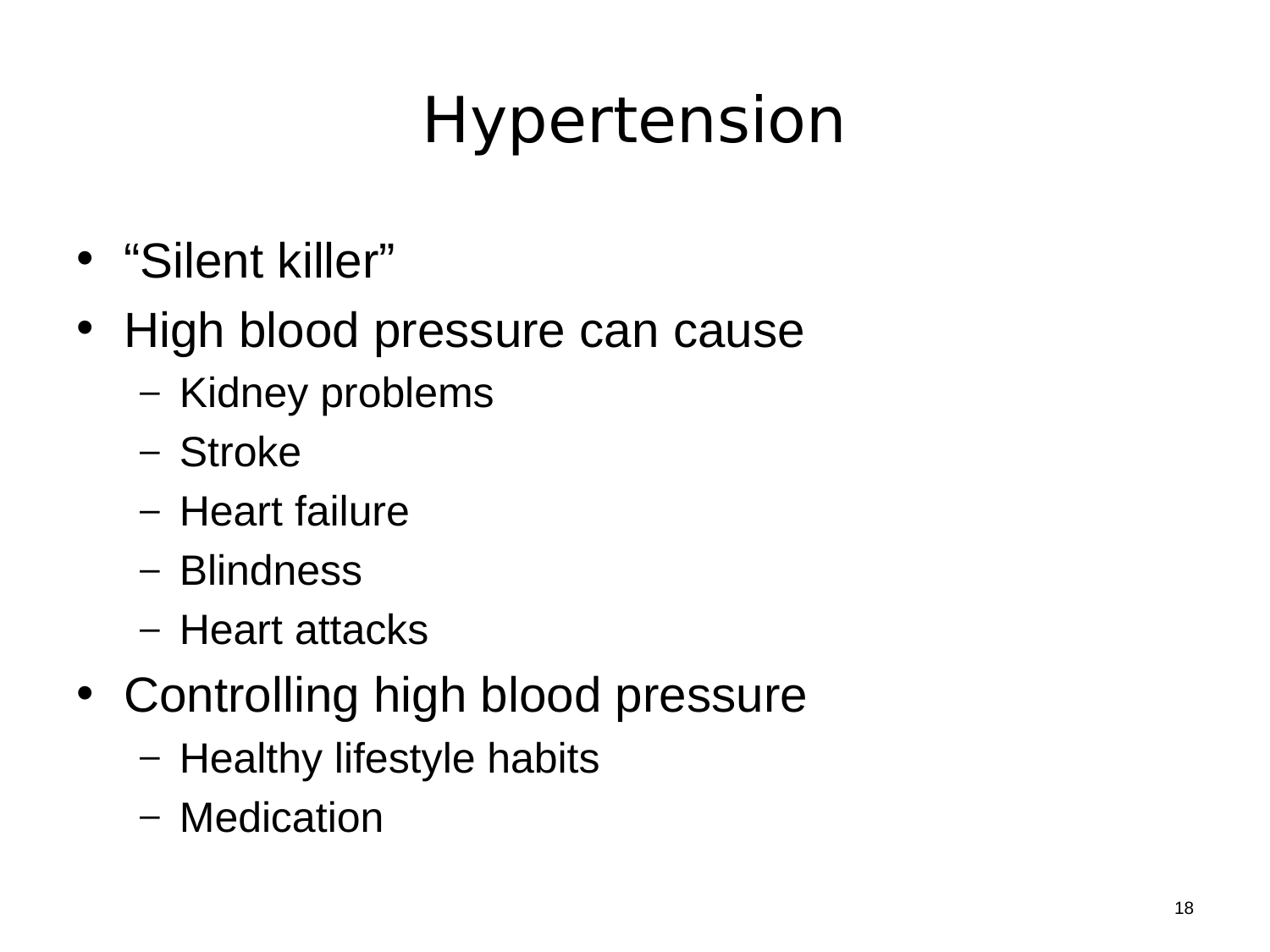

# Hypertension
“Silent killer”
High blood pressure can cause
Kidney problems
Stroke
Heart failure
Blindness
Heart attacks
Controlling high blood pressure
Healthy lifestyle habits
Medication
18